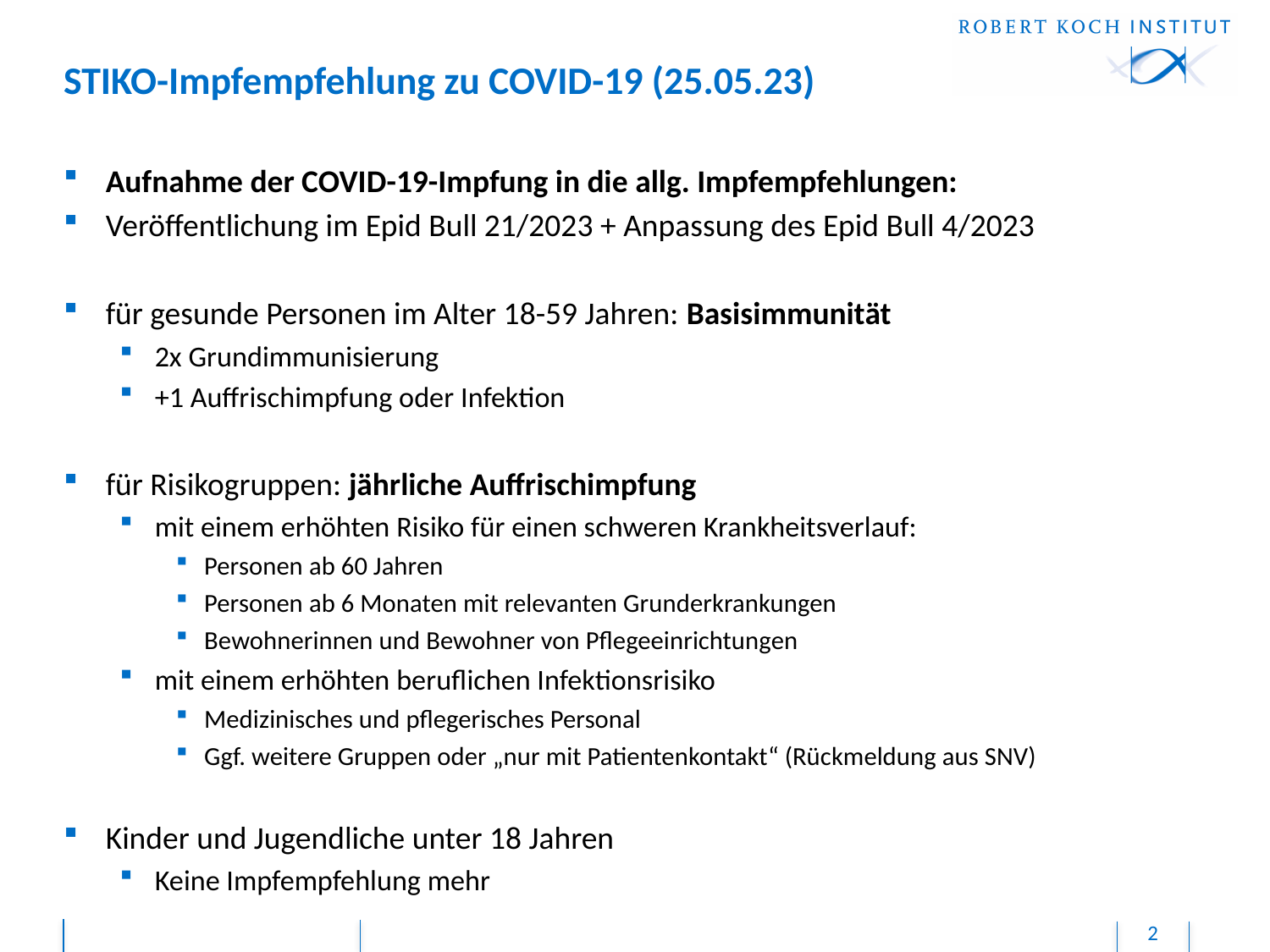

# STIKO-Impfempfehlung zu COVID-19 (25.05.23)
Aufnahme der COVID-19-Impfung in die allg. Impfempfehlungen:
Veröffentlichung im Epid Bull 21/2023 + Anpassung des Epid Bull 4/2023

für gesunde Personen im Alter 18-59 Jahren: Basisimmunität
2x Grundimmunisierung
+1 Auffrischimpfung oder Infektion

für Risikogruppen: jährliche Auffrischimpfung
mit einem erhöhten Risiko für einen schweren Krankheitsverlauf:
Personen ab 60 Jahren
Personen ab 6 Monaten mit relevanten Grunderkrankungen
Bewohnerinnen und Bewohner von Pflegeeinrichtungen
mit einem erhöhten beruflichen Infektionsrisiko
Medizinisches und pflegerisches Personal
Ggf. weitere Gruppen oder „nur mit Patientenkontakt“ (Rückmeldung aus SNV)

Kinder und Jugendliche unter 18 Jahren
Keine Impfempfehlung mehr
2